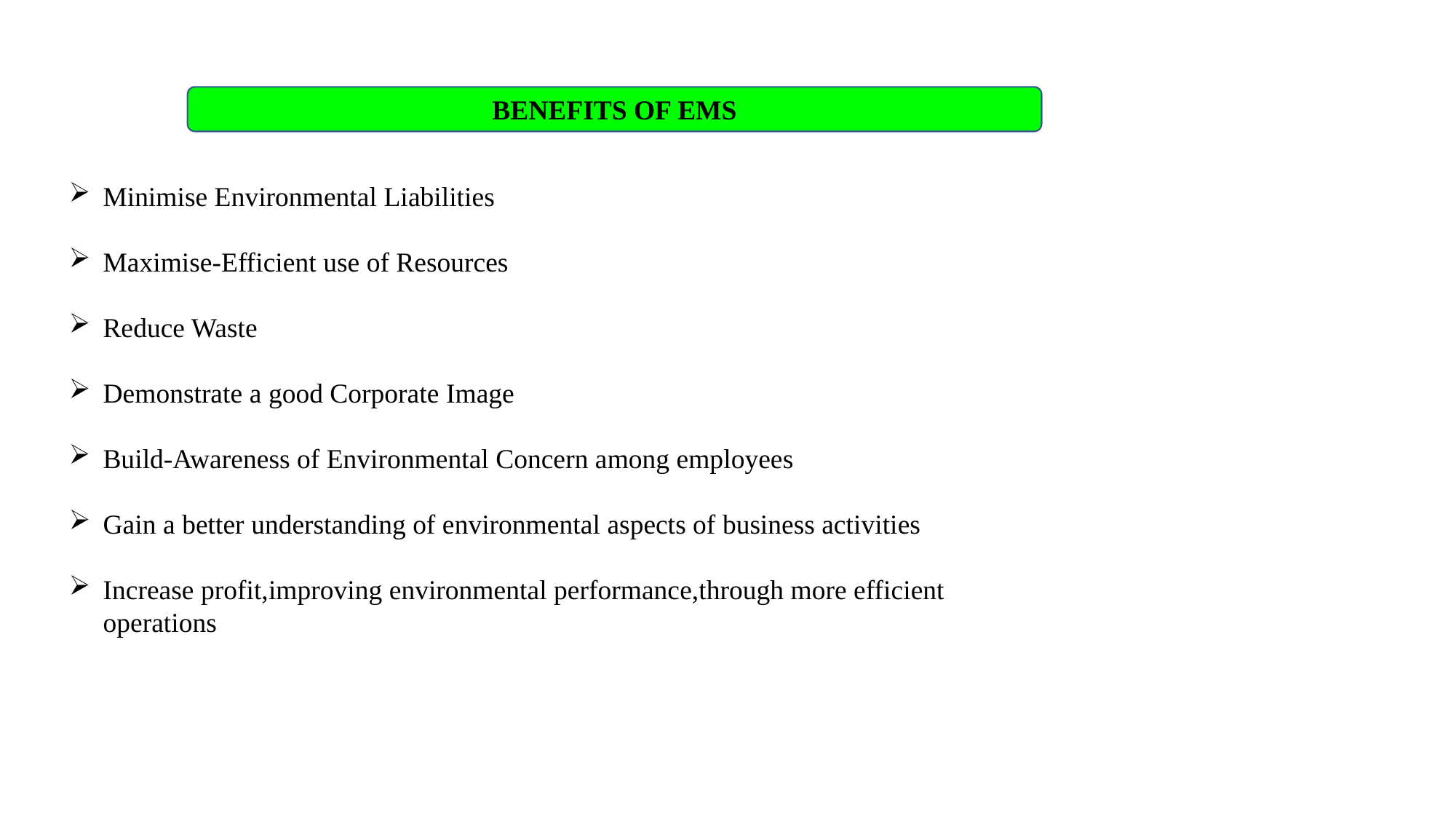

Minimise Environmental Liabilities

Maximise-Efficient use of Resources

Reduce Waste

Demonstrate a good Corporate Image

Build-Awareness of Environmental Concern among employees

Gain a better understanding of environmental aspects of business activities

Increase profit,improving environmental performance,through more efficient operations
BENEFITS OF EMS